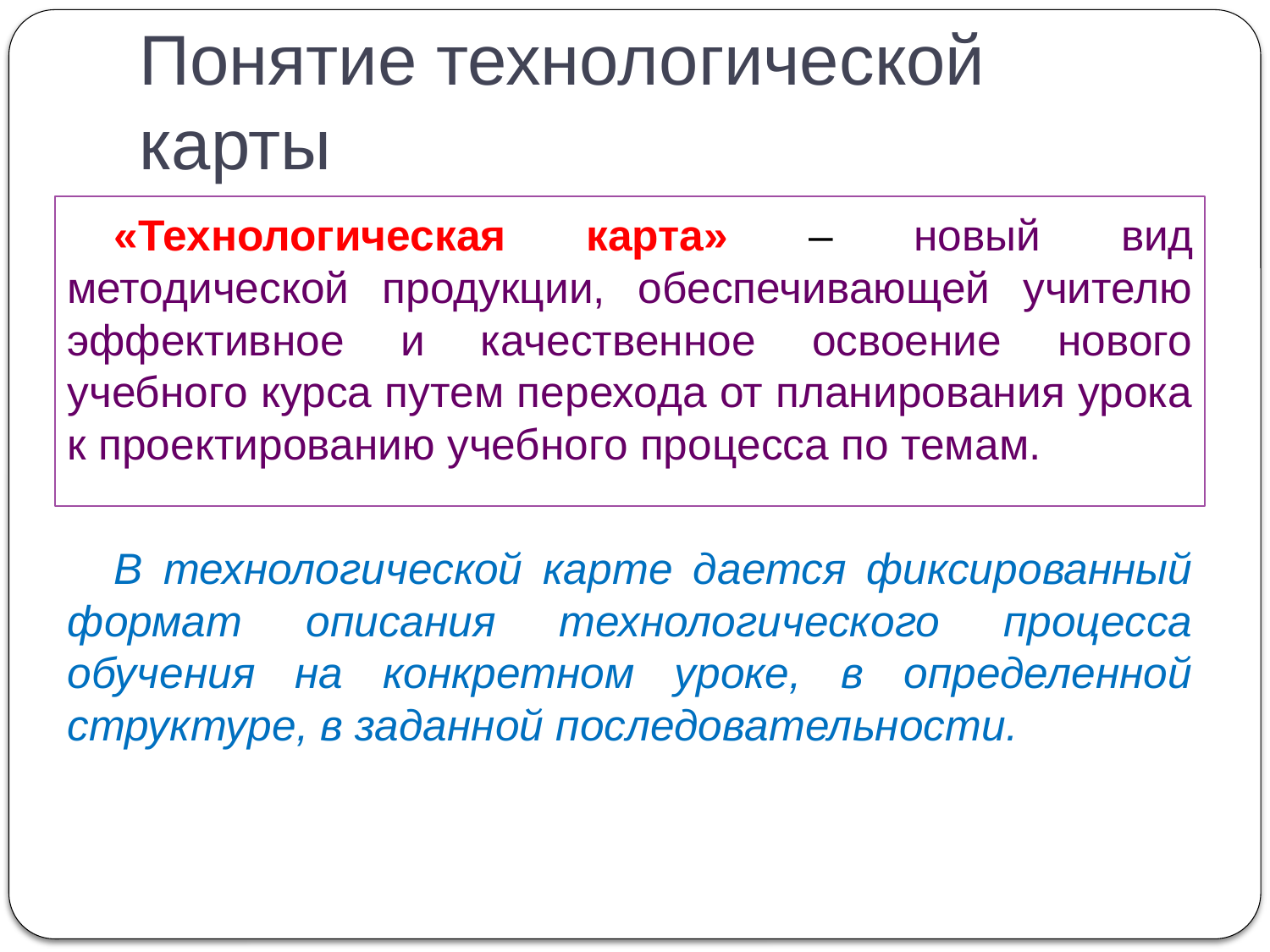

# Понятие технологической карты

«Технологическая карта» – новый вид методической продукции, обеспечивающей учителю эффективное и качественное освоение нового учебного курса путем перехода от планирования урока к проектированию учебного процесса по темам.

В технологической карте дается фиксированный формат описания технологического процесса обучения на конкретном уроке, в определенной структуре, в заданной последовательности.